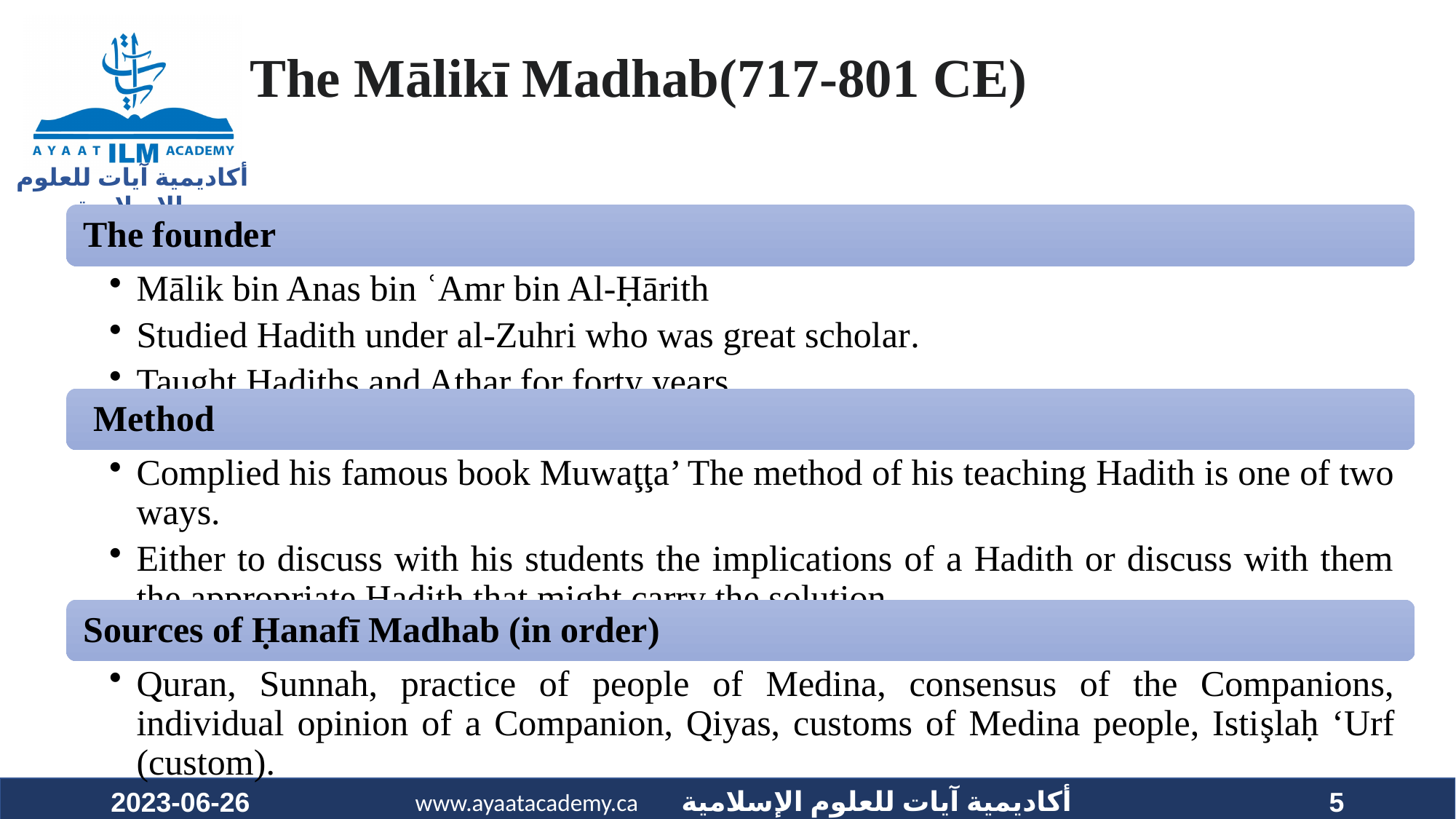

# The Mālikī Madhab(717-801 CE)
The founder
Mālik bin Anas bin ʿAmr bin Al-Ḥārith
Studied Hadith under al-Zuhri who was great scholar.
Taught Hadiths and Athar for forty years.
 Method
Complied his famous book Muwaţţa’ The method of his teaching Hadith is one of two ways.
Either to discuss with his students the implications of a Hadith or discuss with them the appropriate Hadith that might carry the solution.
Sources of Ḥanafī Madhab (in order)
Quran, Sunnah, practice of people of Medina, consensus of the Companions, individual opinion of a Companion, Qiyas, customs of Medina people, Istişlaḥ ‘Urf (custom).
2023-06-26
5